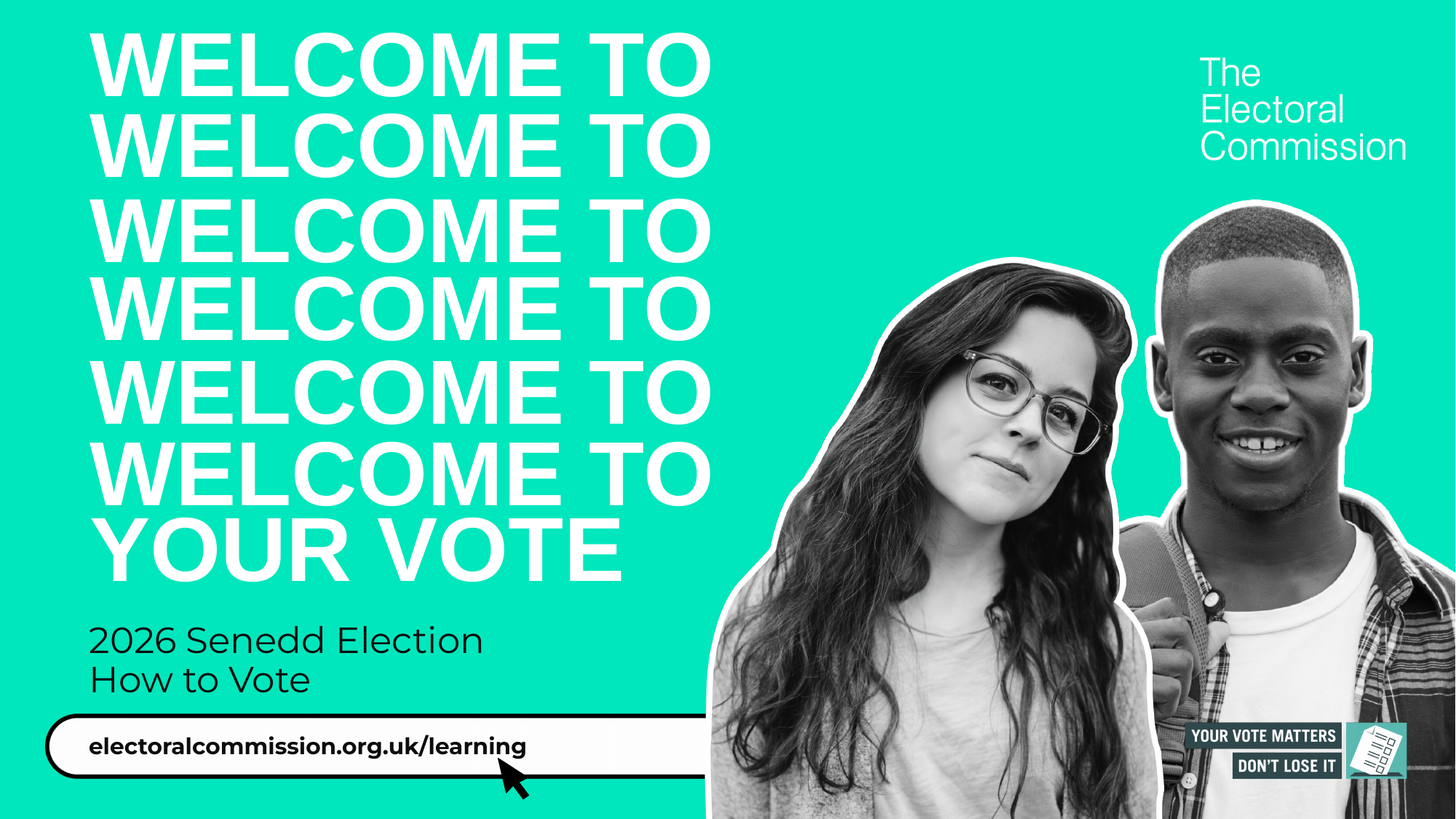

WELCOME TO
WELCOME TO
WELCOME TO
WELCOME TO
WELCOME TO

WELCOME TO YOUR VOTE
2026 Senedd Election How to Vote